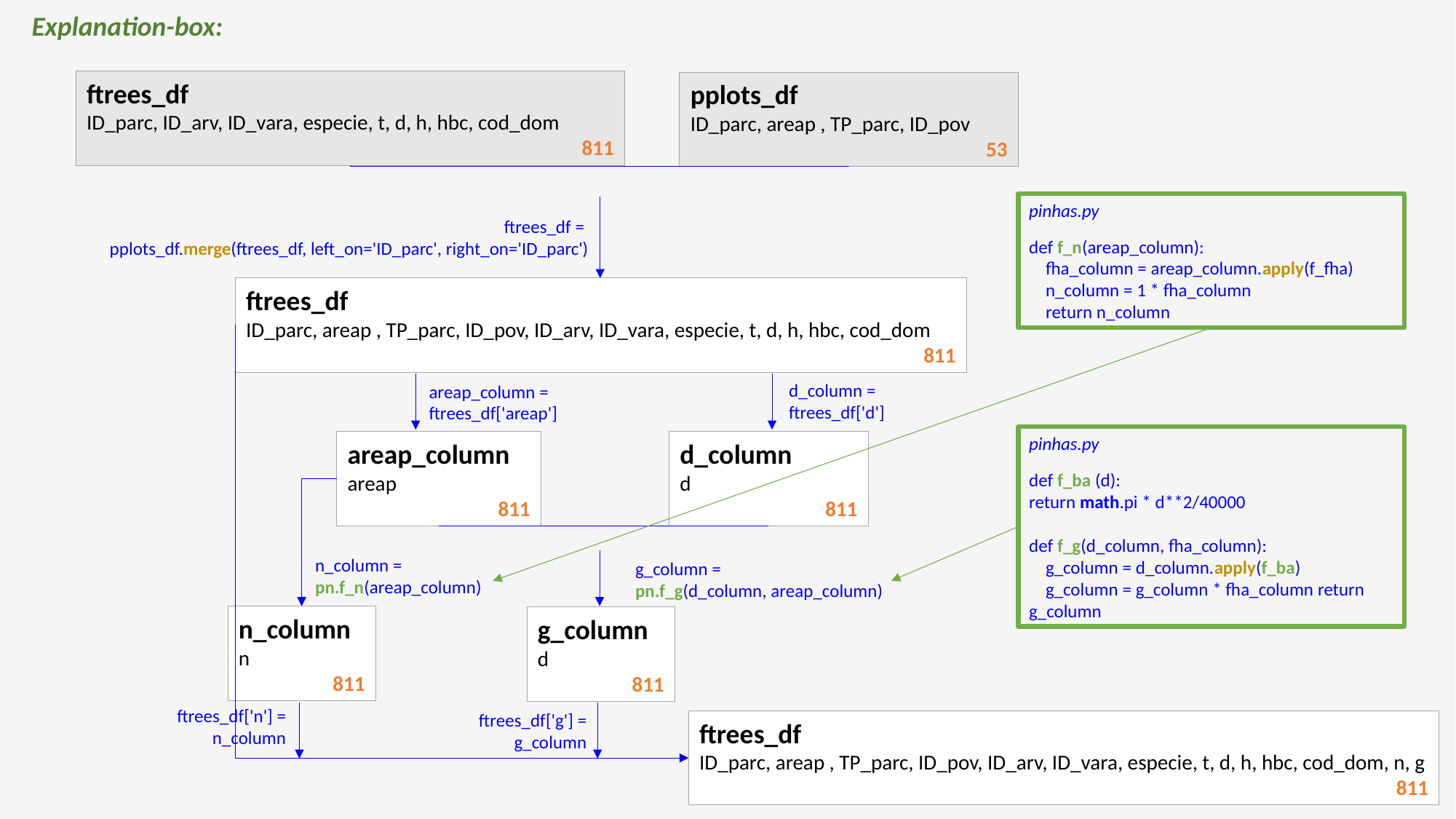

Explanation-box:
ftrees_df
ID_parc, ID_arv, ID_vara, especie, t, d, h, hbc, cod_dom
811
pplots_df
ID_parc, areap , TP_parc, ID_pov
53
pinhas.py

def f_n(areap_column):
    fha_column = areap_column.apply(f_fha)
    n_column = 1 * fha_column
    return n_column
ftrees_df =
pplots_df.merge(ftrees_df, left_on='ID_parc', right_on='ID_parc')
ftrees_df
ID_parc, areap , TP_parc, ID_pov, ID_arv, ID_vara, especie, t, d, h, hbc, cod_dom
811
d_column = ftrees_df['d']
areap_column = ftrees_df['areap']
pinhas.py

def f_ba (d):
return math.pi * d**2/40000

def f_g(d_column, fha_column):
    g_column = d_column.apply(f_ba)
    g_column = g_column * fha_column return g_column
areap_column
areap
811
d_column
d
811
n_column = pn.f_n(areap_column)
g_column =
pn.f_g(d_column, areap_column)
n_column
n
811
g_column
d
811
ftrees_df['n'] = n_column
ftrees_df['g'] = g_column
ftrees_df
ID_parc, areap , TP_parc, ID_pov, ID_arv, ID_vara, especie, t, d, h, hbc, cod_dom, n, g
811